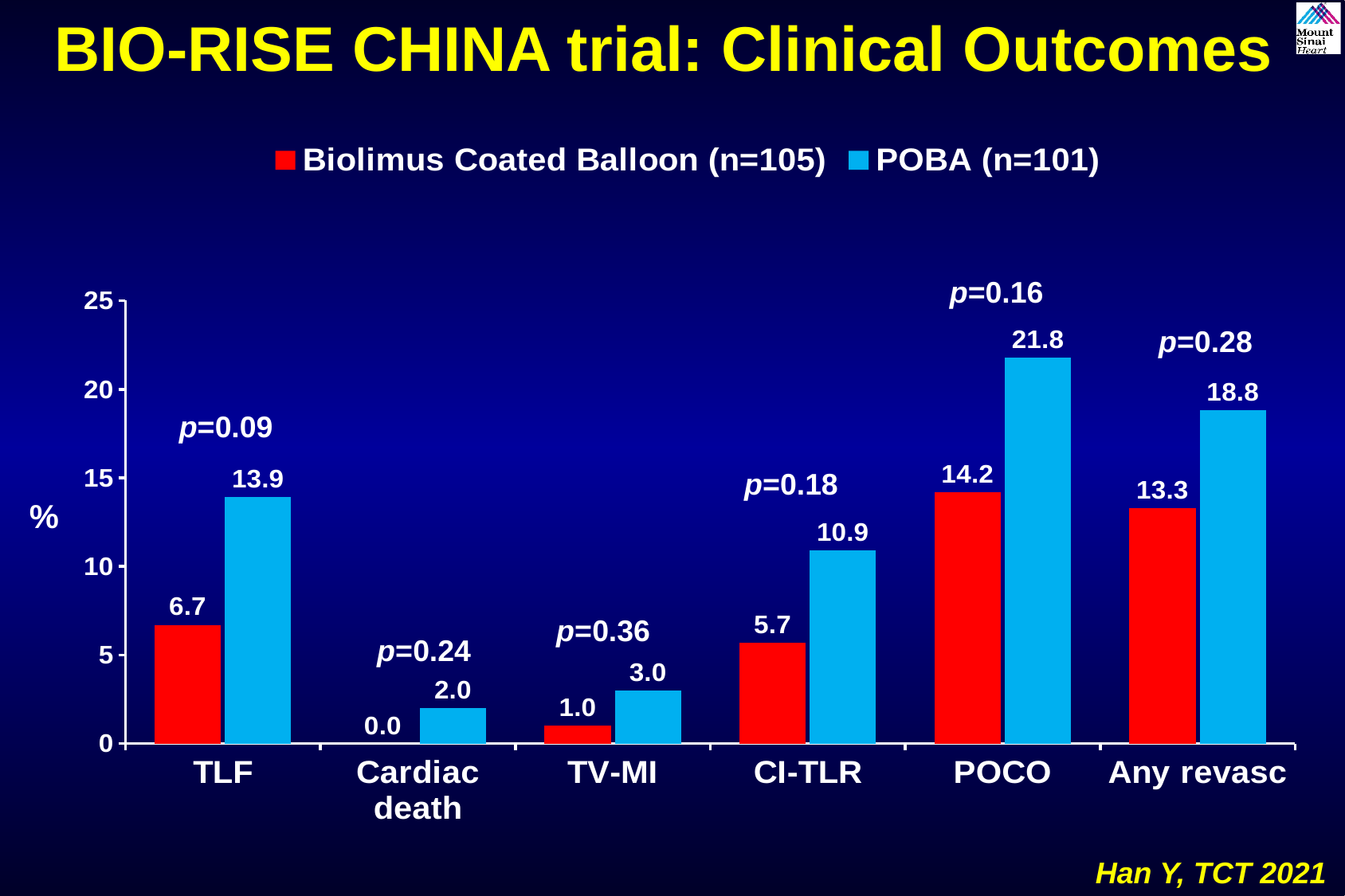

BIO-RISE CHINA trial: Clinical Outcomes

### Chart

| Category | Biolimus Coated Balloon (n=105) | POBA (n=101) |
|---|---|---|
| TLF | 6.7 | 13.9 |
| Cardiac death | 0.0 | 2.0 |
| TV-MI | 1.0 | 3.0 |
| CI-TLR | 5.7 | 10.9 |
| POCO | 14.2 | 21.8 |
| Any revasc | 13.3 | 18.8 |
p=0.16
p=0.28
p=0.09
p=0.18
%
p=0.36
p=0.24
Han Y, TCT 2021